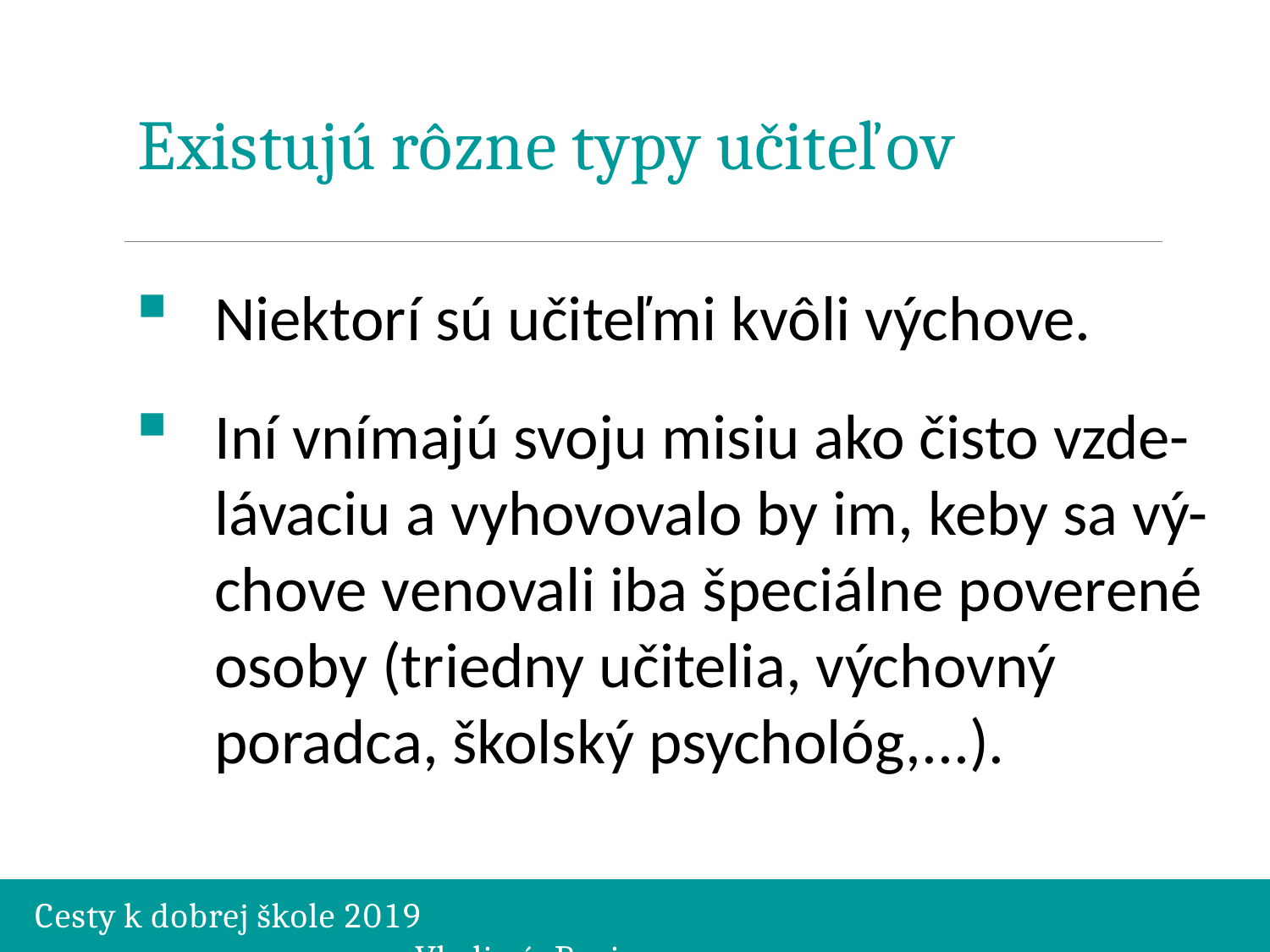

# Existujú rôzne typy učiteľov
Niektorí sú učiteľmi kvôli výchove.
Iní vnímajú svoju misiu ako čisto vzde-lávaciu a vyhovovalo by im, keby sa vý-chove venovali iba špeciálne poverené osoby (triedny učitelia, výchovný poradca, školský psychológ,...).
Cesty k dobrej škole 2019									Vladimír Burjan